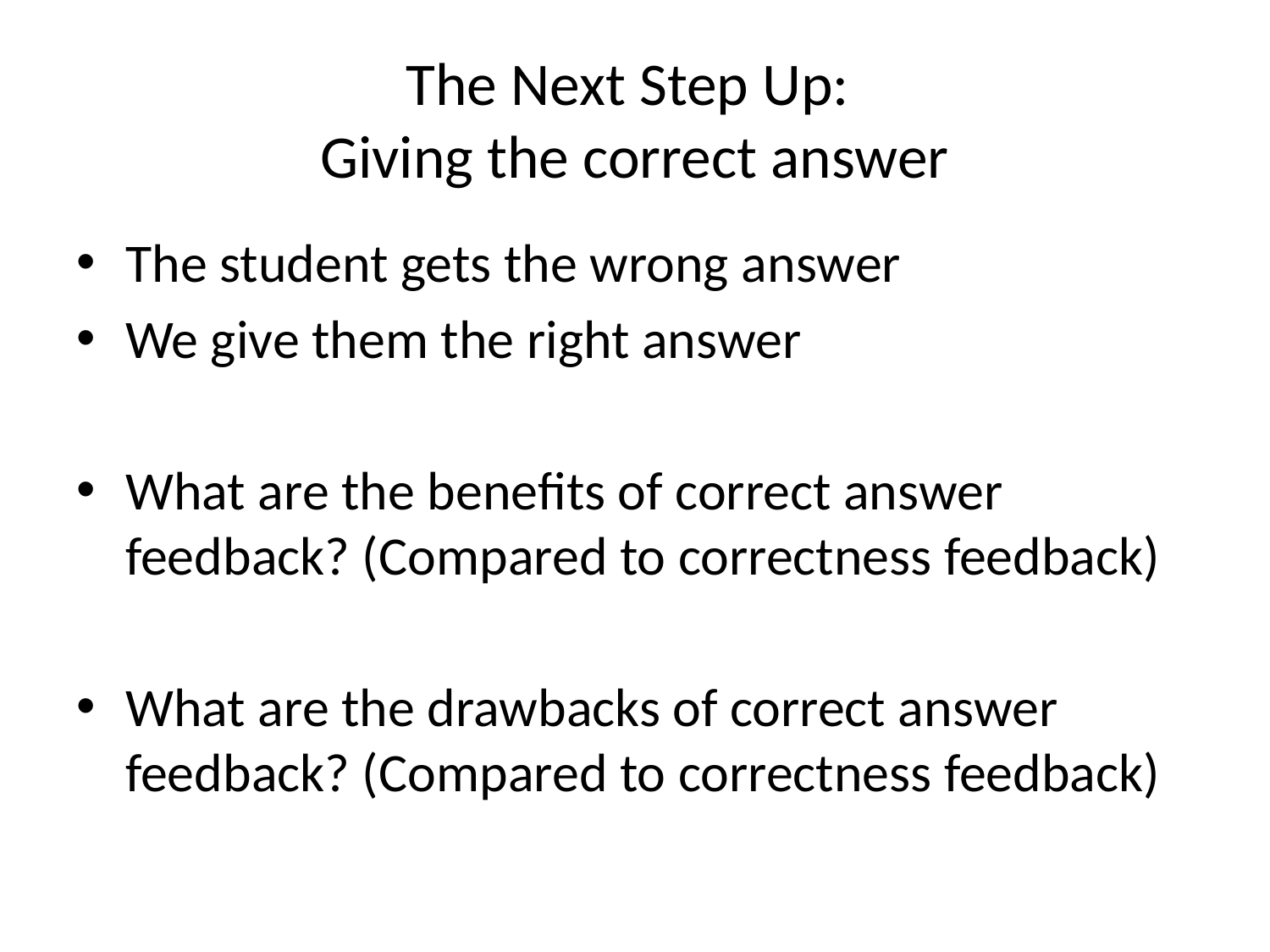

# The Next Step Up: Giving the correct answer
The student gets the wrong answer
We give them the right answer

What are the benefits of correct answer feedback? (Compared to correctness feedback)

What are the drawbacks of correct answer feedback? (Compared to correctness feedback)